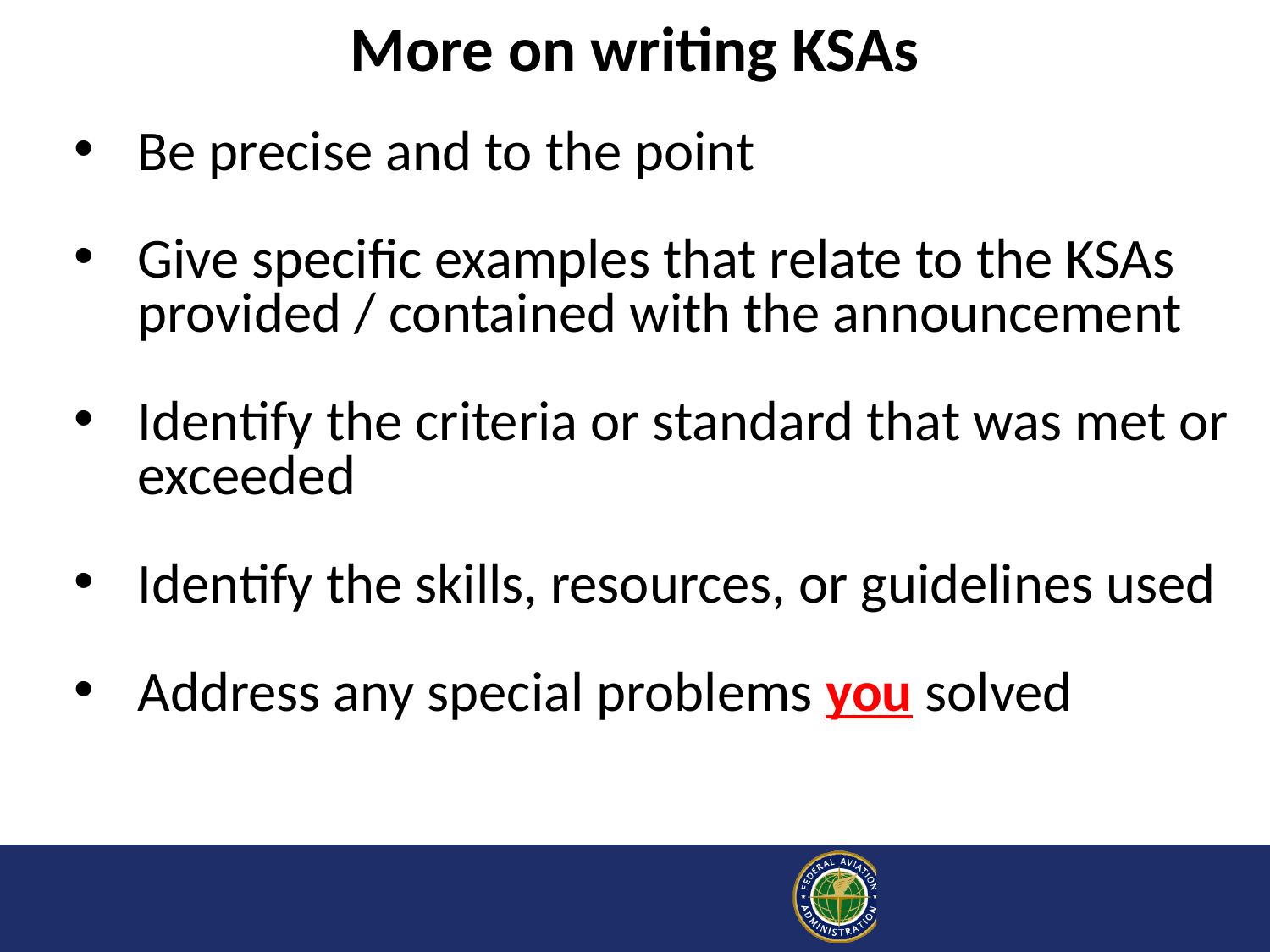

# More on writing KSAs
Be precise and to the point

Give specific examples that relate to the KSAs provided / contained with the announcement

Identify the criteria or standard that was met or exceeded

Identify the skills, resources, or guidelines used

Address any special problems you solved